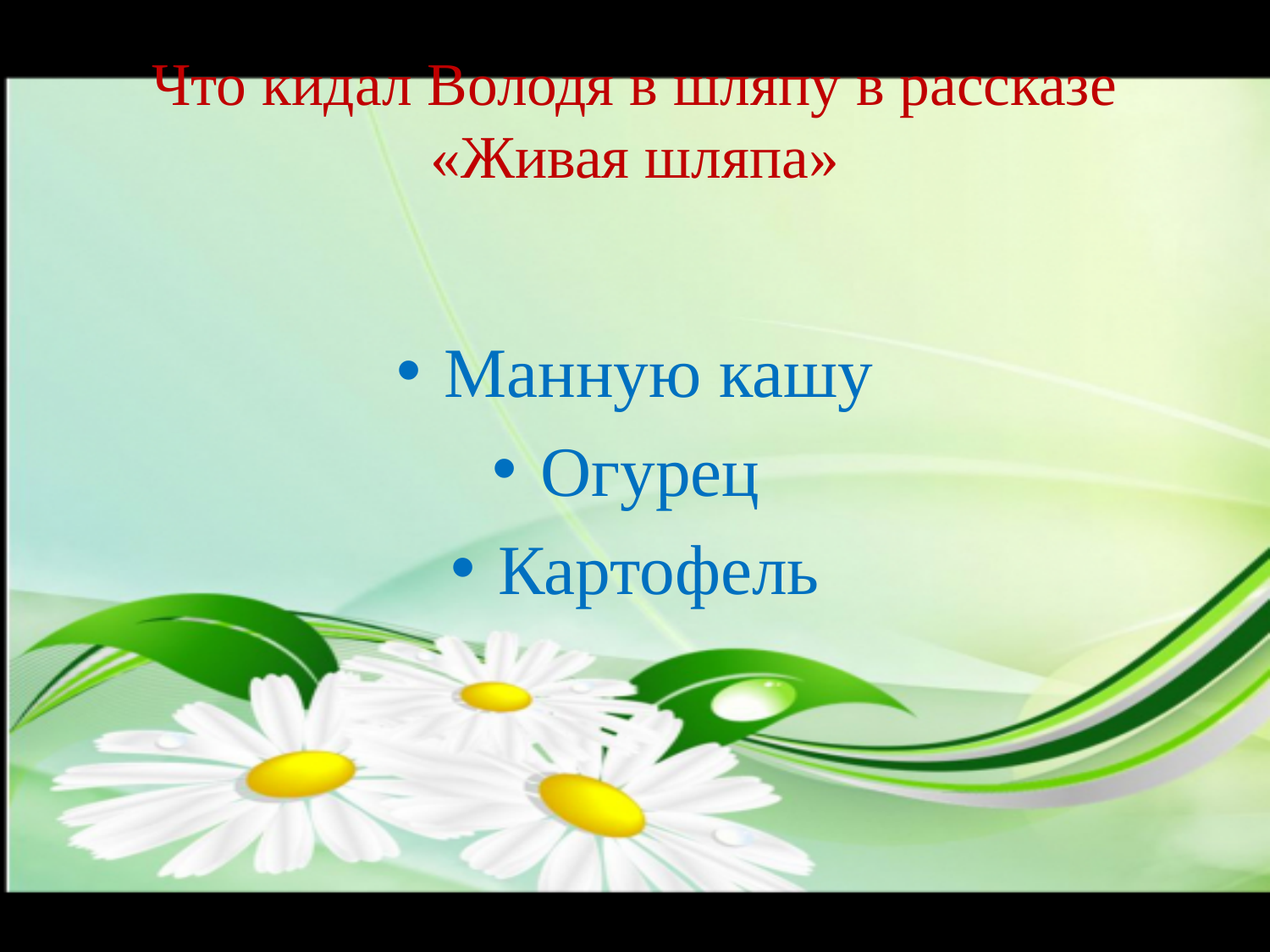

# Что кидал Володя в шляпу в рассказе «Живая шляпа»

Манную кашу
Огурец
Картофель